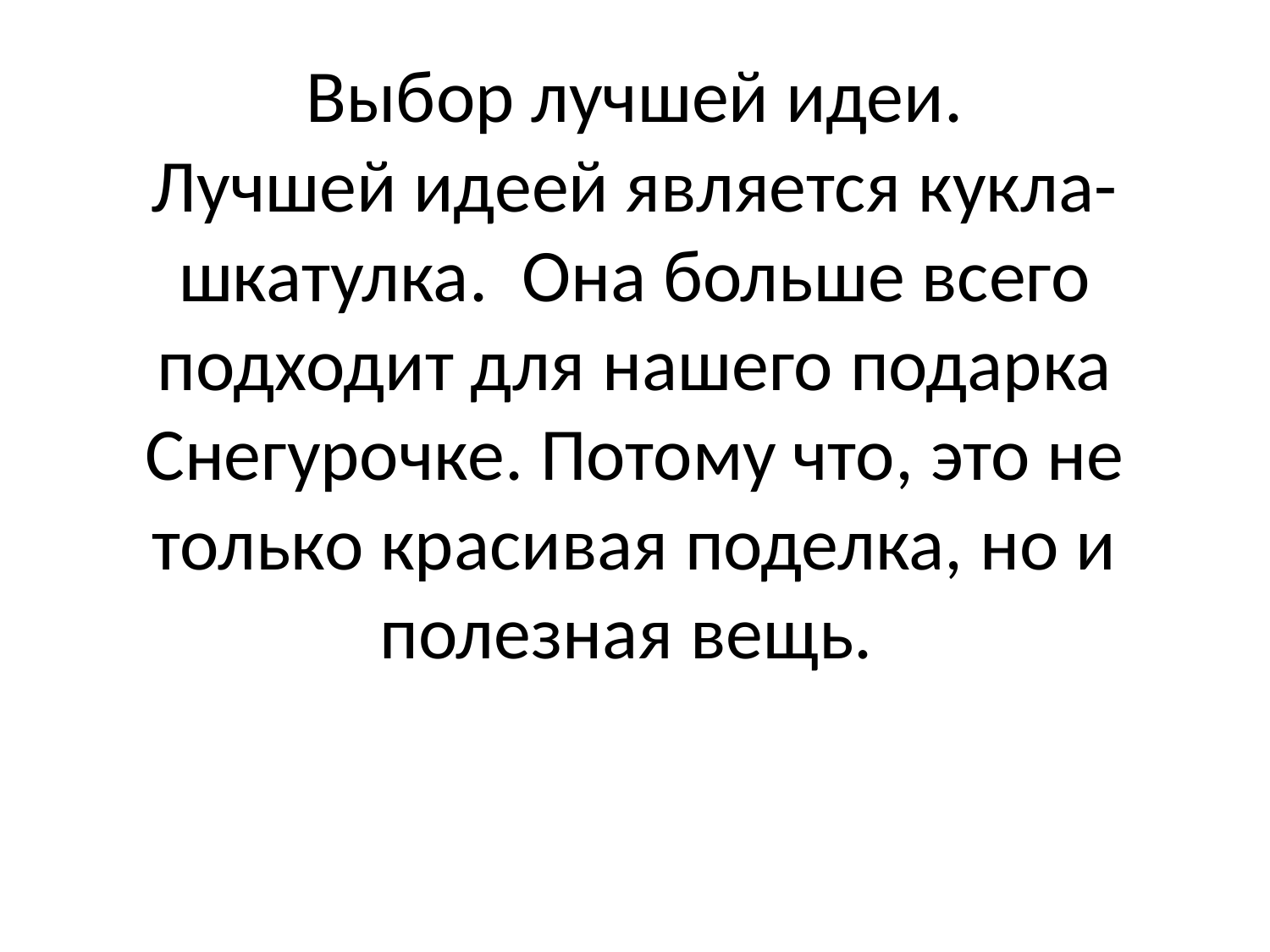

# Выбор лучшей идеи. Лучшей идеей является кукла-шкатулка.  Она больше всего подходит для нашего подарка Снегурочке. Потому что, это не только красивая поделка, но и полезная вещь.